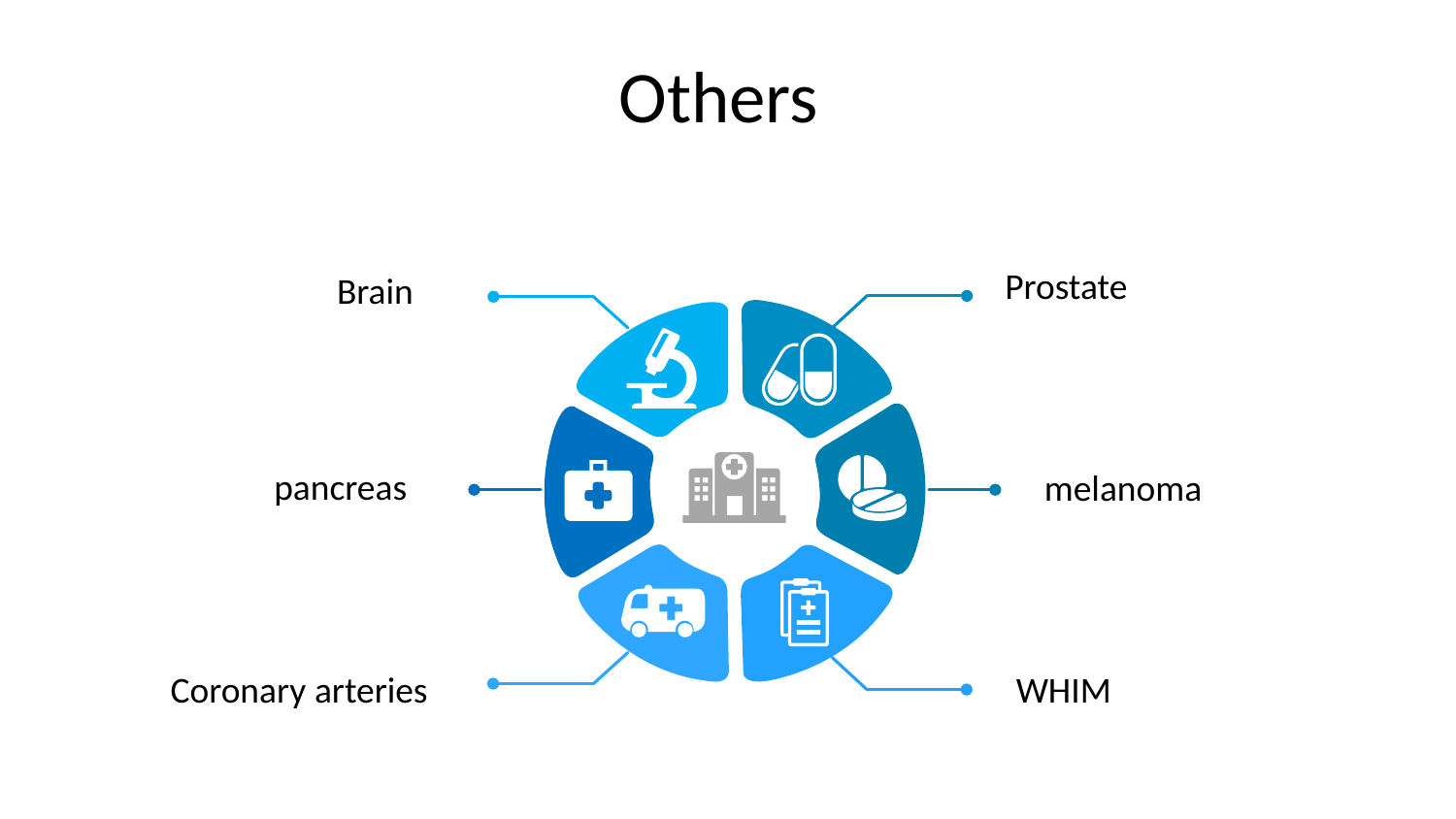

# Others
Prostate
Brain

pancreas
melanoma

Coronary arteries
WHIM